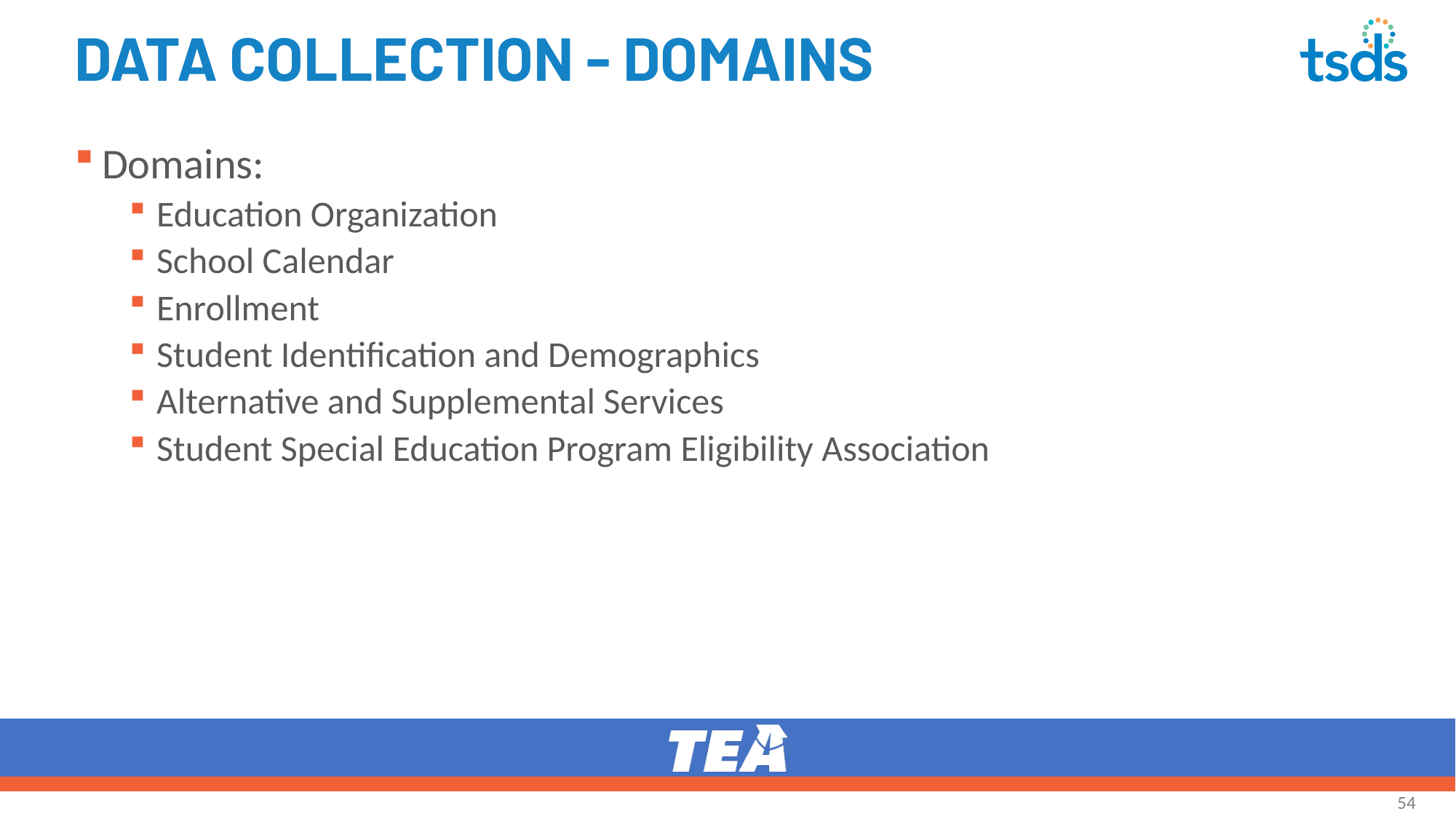

# DATA COLLECTION - DOMAINS
Domains:
Education Organization
School Calendar
Enrollment
Student Identification and Demographics
Alternative and Supplemental Services
Student Special Education Program Eligibility Association

54